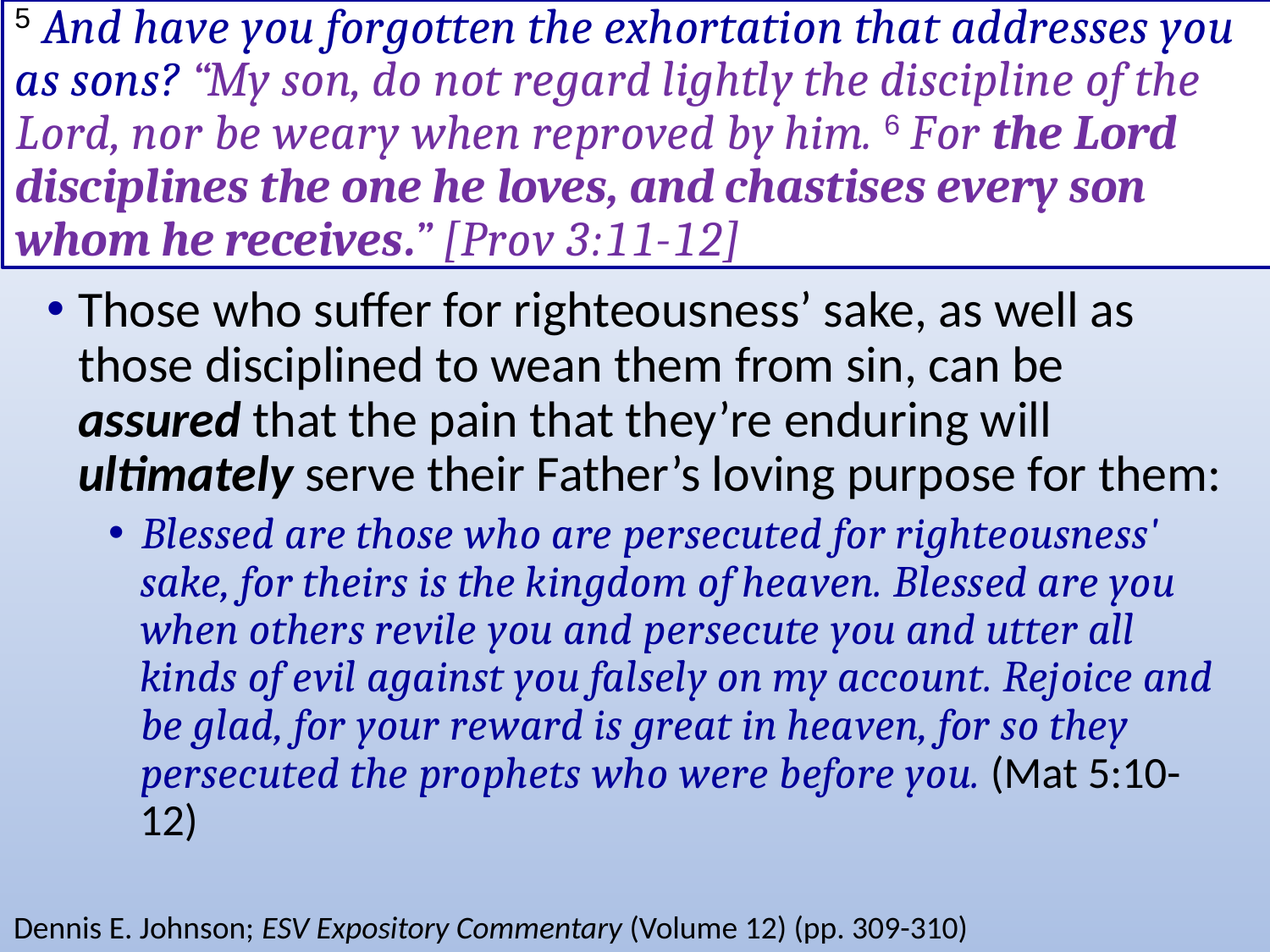

# 5 And have you forgotten the exhortation that addresses you as sons? “My son, do not regard lightly the discipline of the Lord, nor be weary when reproved by him. 6 For the Lord disciplines the one he loves, and chastises every son whom he receives.” [Prov 3:11-12]
Those who suffer for righteousness’ sake, as well as those disciplined to wean them from sin, can be assured that the pain that they’re enduring will ultimately serve their Father’s loving purpose for them:
Blessed are those who are persecuted for righteousness' sake, for theirs is the kingdom of heaven. Blessed are you when others revile you and persecute you and utter all kinds of evil against you falsely on my account. Rejoice and be glad, for your reward is great in heaven, for so they persecuted the prophets who were before you. (Mat 5:10-12)
Dennis E. Johnson; ESV Expository Commentary (Volume 12) (pp. 309-310)